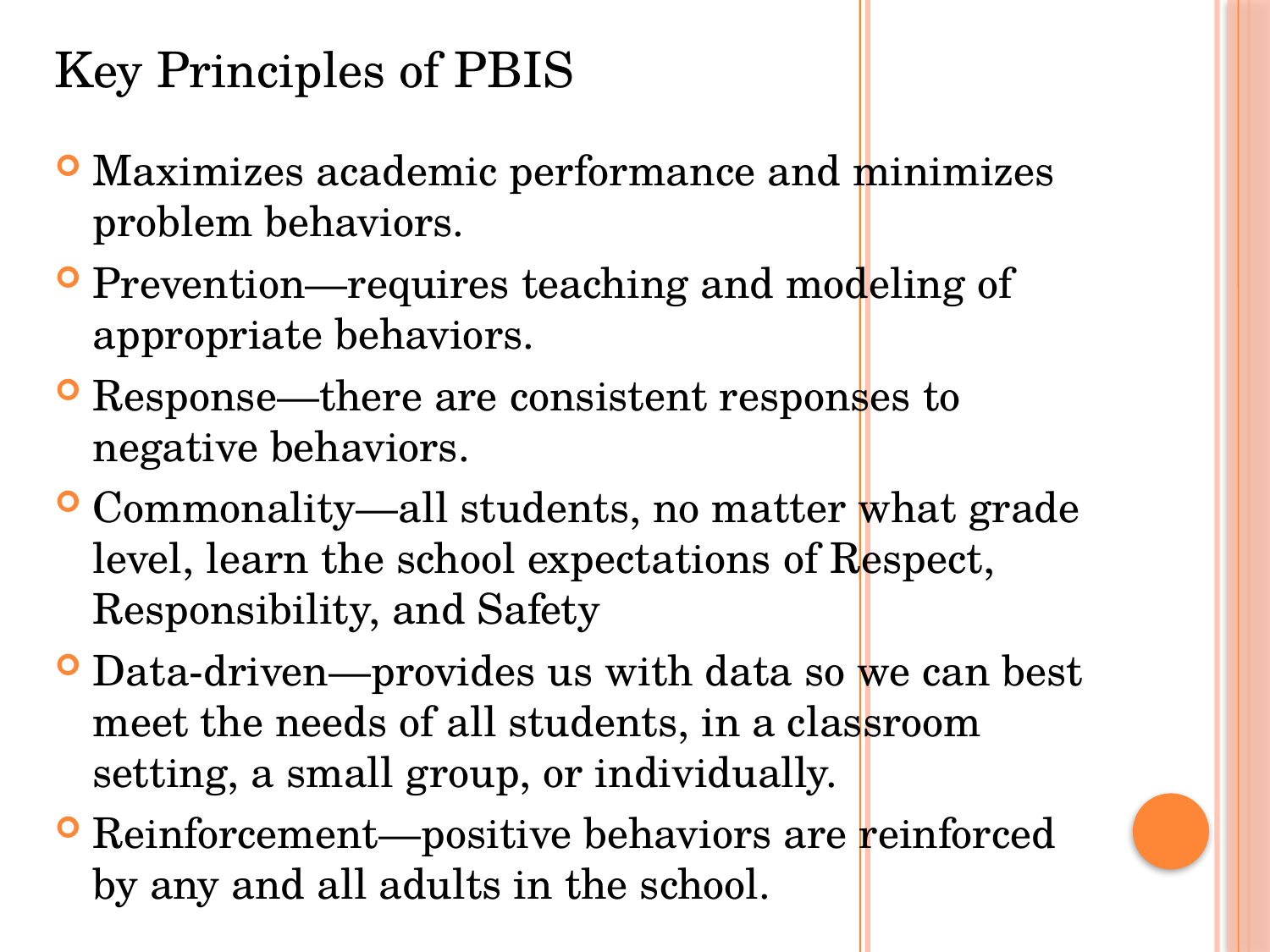

Key Principles of PBIS
Maximizes academic performance and minimizes problem behaviors.
Prevention—requires teaching and modeling of appropriate behaviors.
Response—there are consistent responses to negative behaviors.
Commonality—all students, no matter what grade level, learn the school expectations of Respect, Responsibility, and Safety
Data-driven—provides us with data so we can best meet the needs of all students, in a classroom setting, a small group, or individually.
Reinforcement—positive behaviors are reinforced by any and all adults in the school.